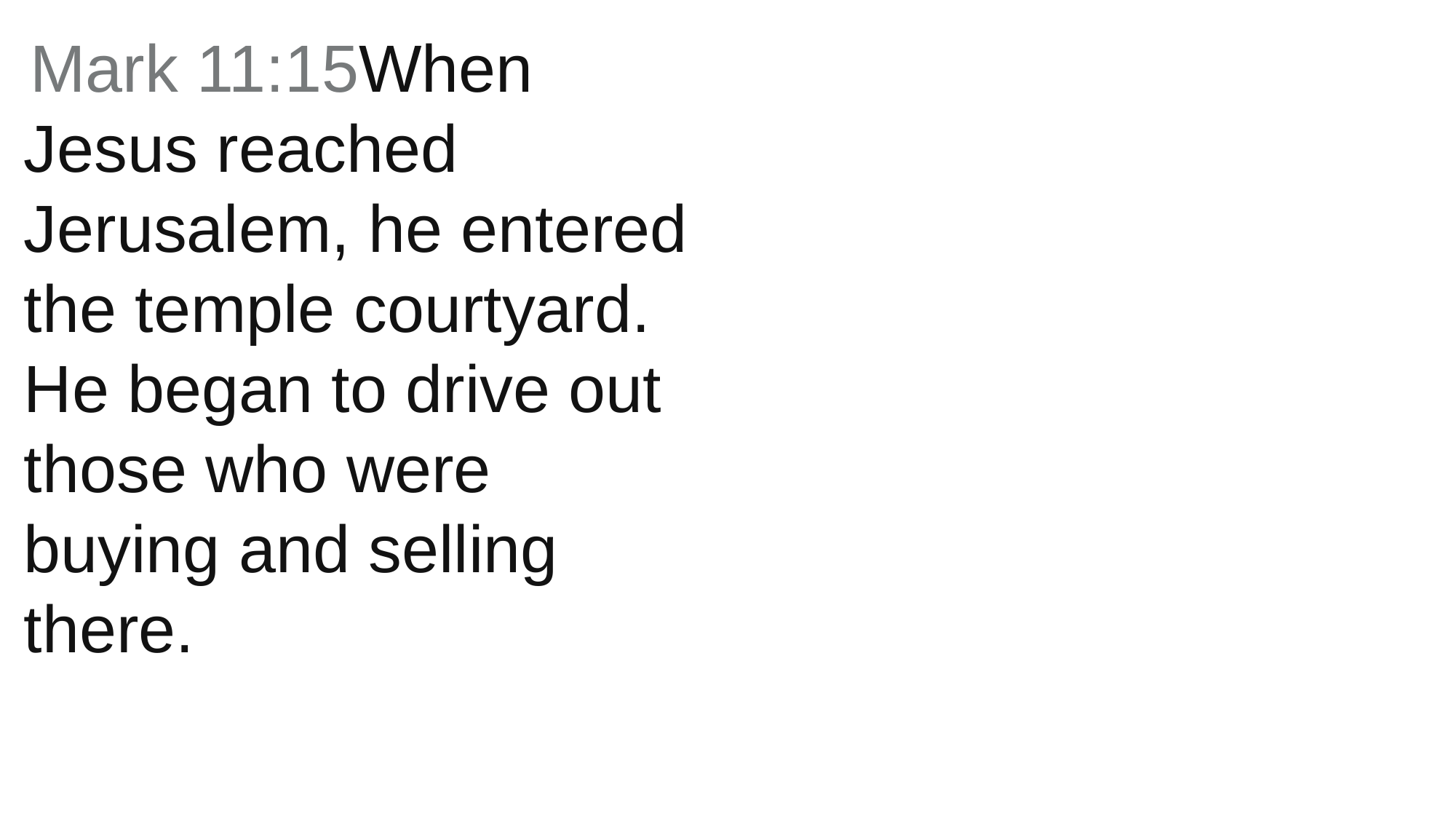

Mark 11:15When Jesus reached Jerusalem, he entered the temple courtyard. He began to drive out those who were buying and selling there.